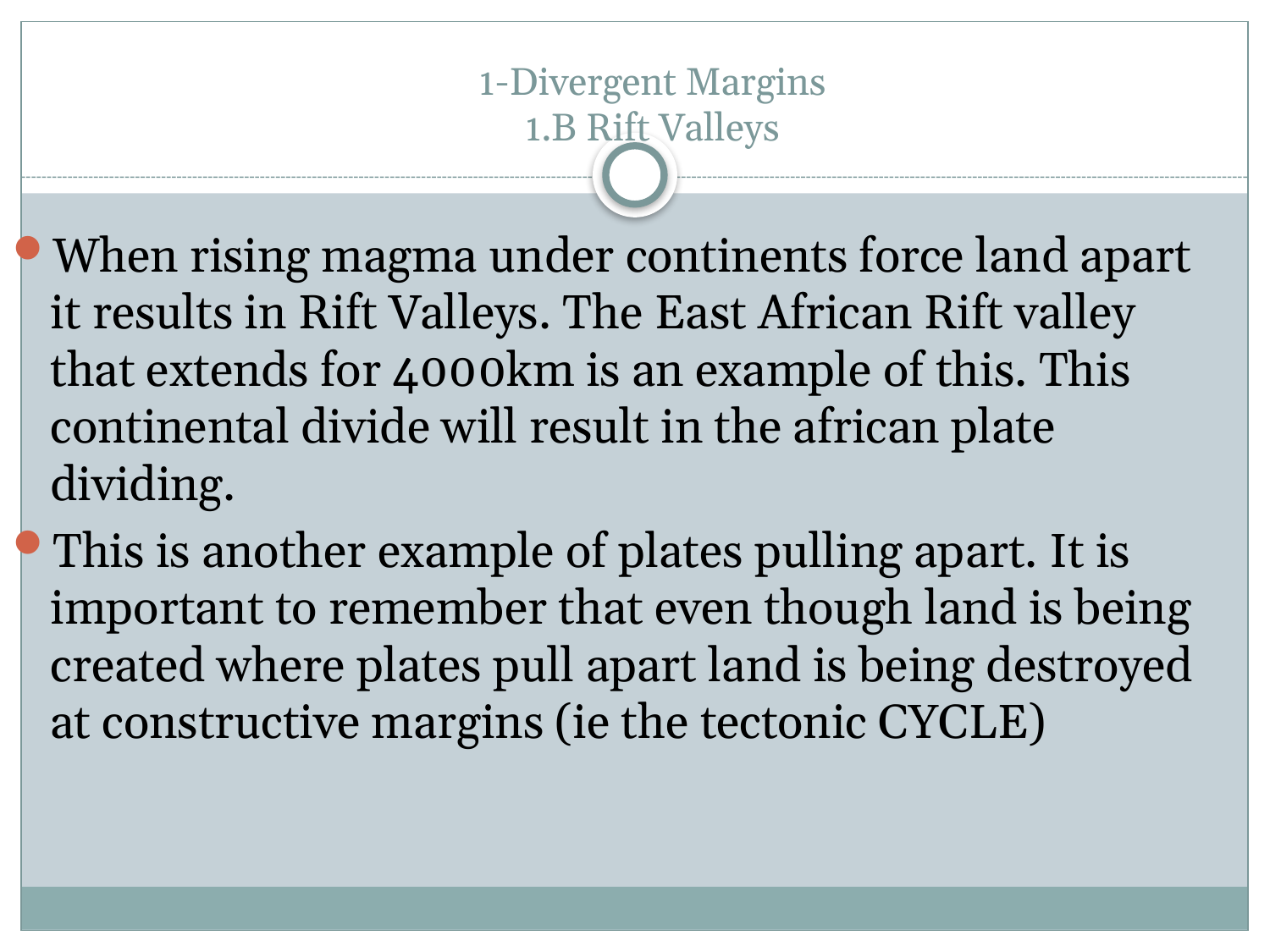

# 1-Divergent Margins 1.B Rift Valleys
When rising magma under continents force land apart it results in Rift Valleys. The East African Rift valley that extends for 4000km is an example of this. This continental divide will result in the african plate dividing.
This is another example of plates pulling apart. It is important to remember that even though land is being created where plates pull apart land is being destroyed at constructive margins (ie the tectonic CYCLE)